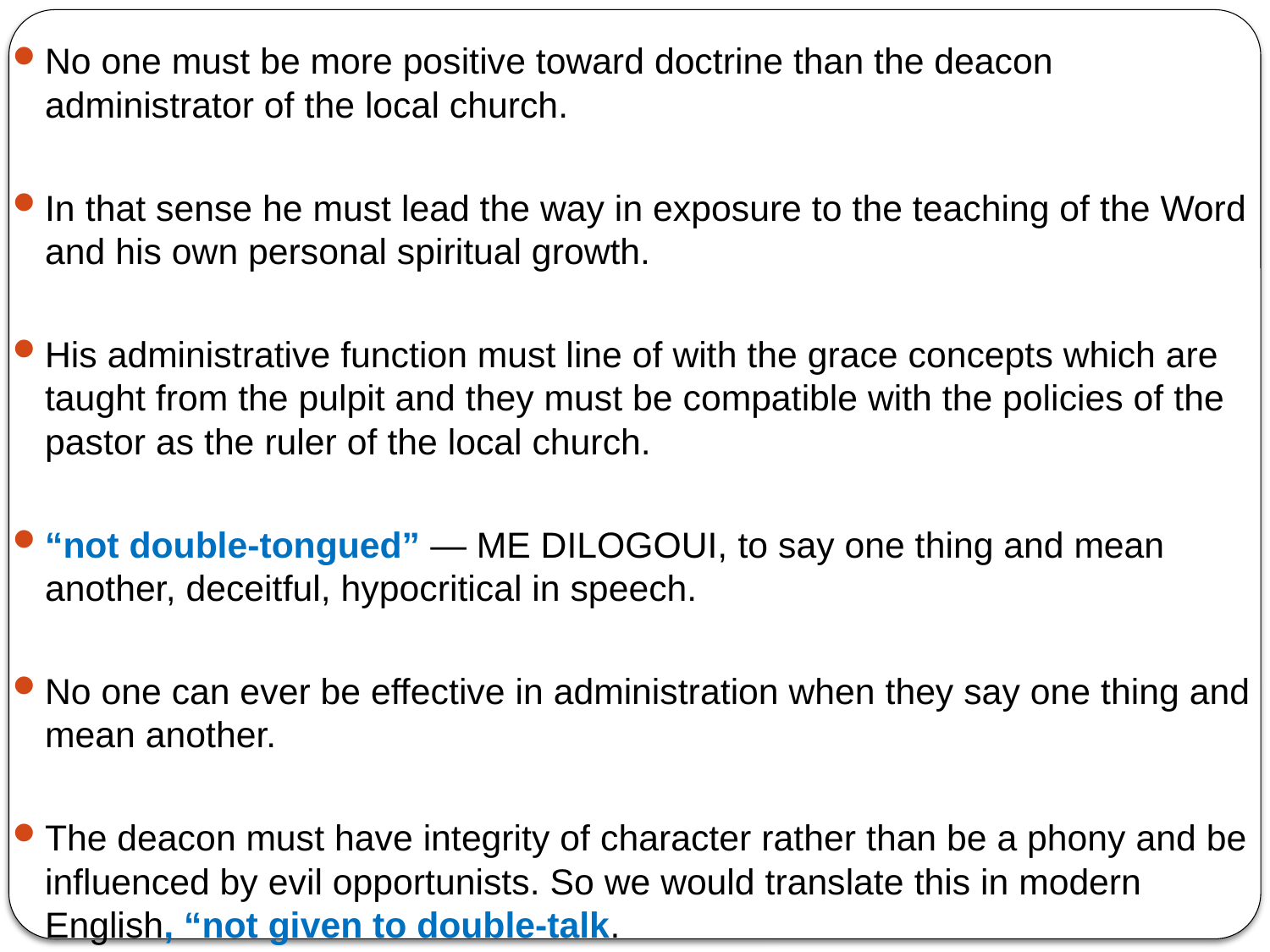

No one must be more positive toward doctrine than the deacon administrator of the local church.

In that sense he must lead the way in exposure to the teaching of the Word and his own personal spiritual growth.

His administrative function must line of with the grace concepts which are taught from the pulpit and they must be compatible with the policies of the pastor as the ruler of the local church.

“not double-tongued” — ME DILOGOUI, to say one thing and mean another, deceitful, hypocritical in speech.

No one can ever be effective in administration when they say one thing and mean another.

The deacon must have integrity of character rather than be a phony and be influenced by evil opportunists. So we would translate this in modern English, “not given to double-talk.